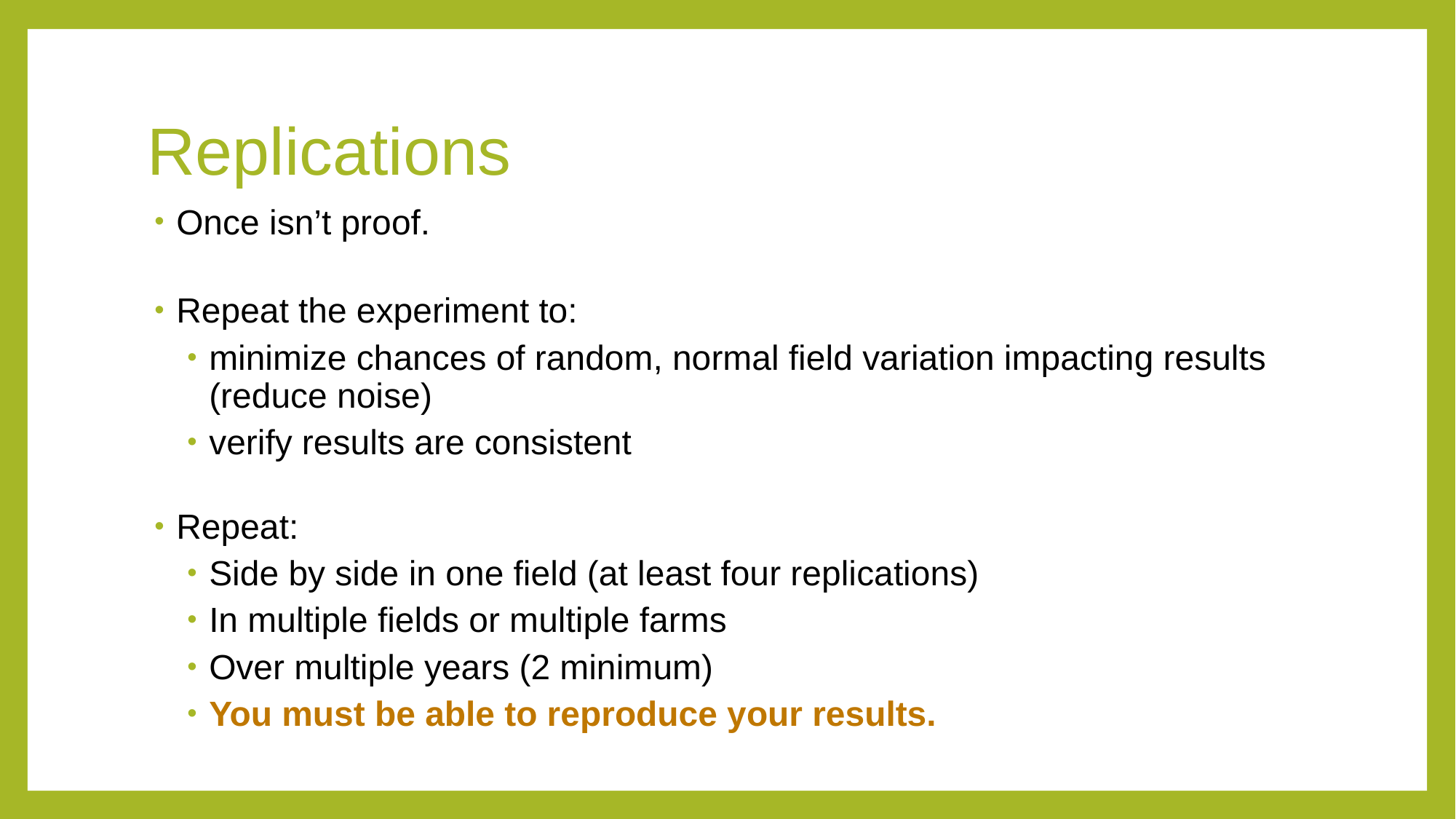

# Replications
Once isn’t proof.
Repeat the experiment to:
minimize chances of random, normal field variation impacting results (reduce noise)
verify results are consistent
Repeat:
Side by side in one field (at least four replications)
In multiple fields or multiple farms
Over multiple years (2 minimum)
You must be able to reproduce your results.